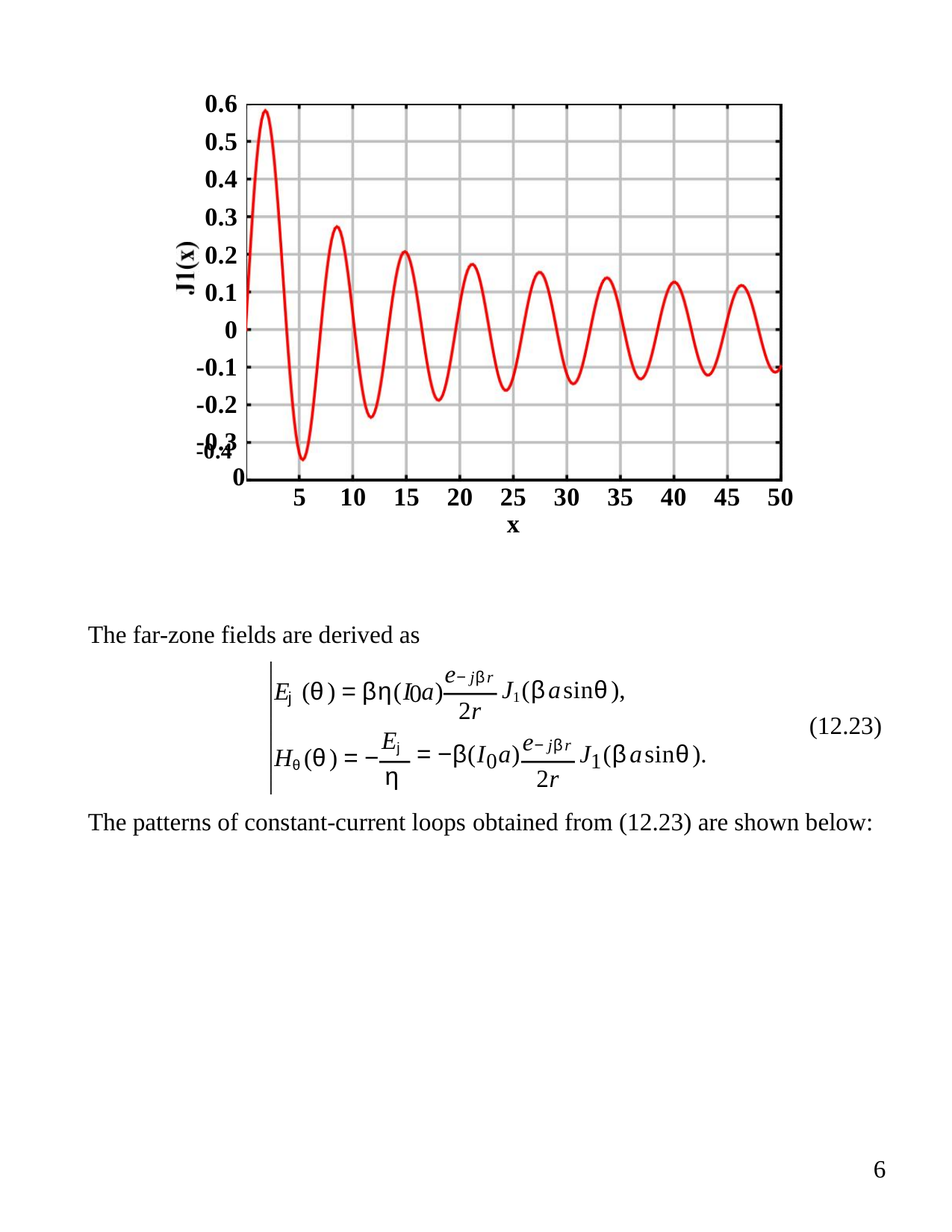

0.6
0.5
0.4
0.3
0.2
0.1
0

-0.1
-0.2
-0.3
-0.40
5 10 15 20 25 30 35 40 45 50
x
The far-zone fields are derived as
e− jβr

E (θ) = βη(I a)
J1(βasinθ),
j
0

2r
(12.23)
e− jβr
Ej
η
Hθ (θ) = −
= −β(I0a)
J1(βasinθ).

2r
The patterns of constant-current loops obtained from (12.23) are shown below:
6